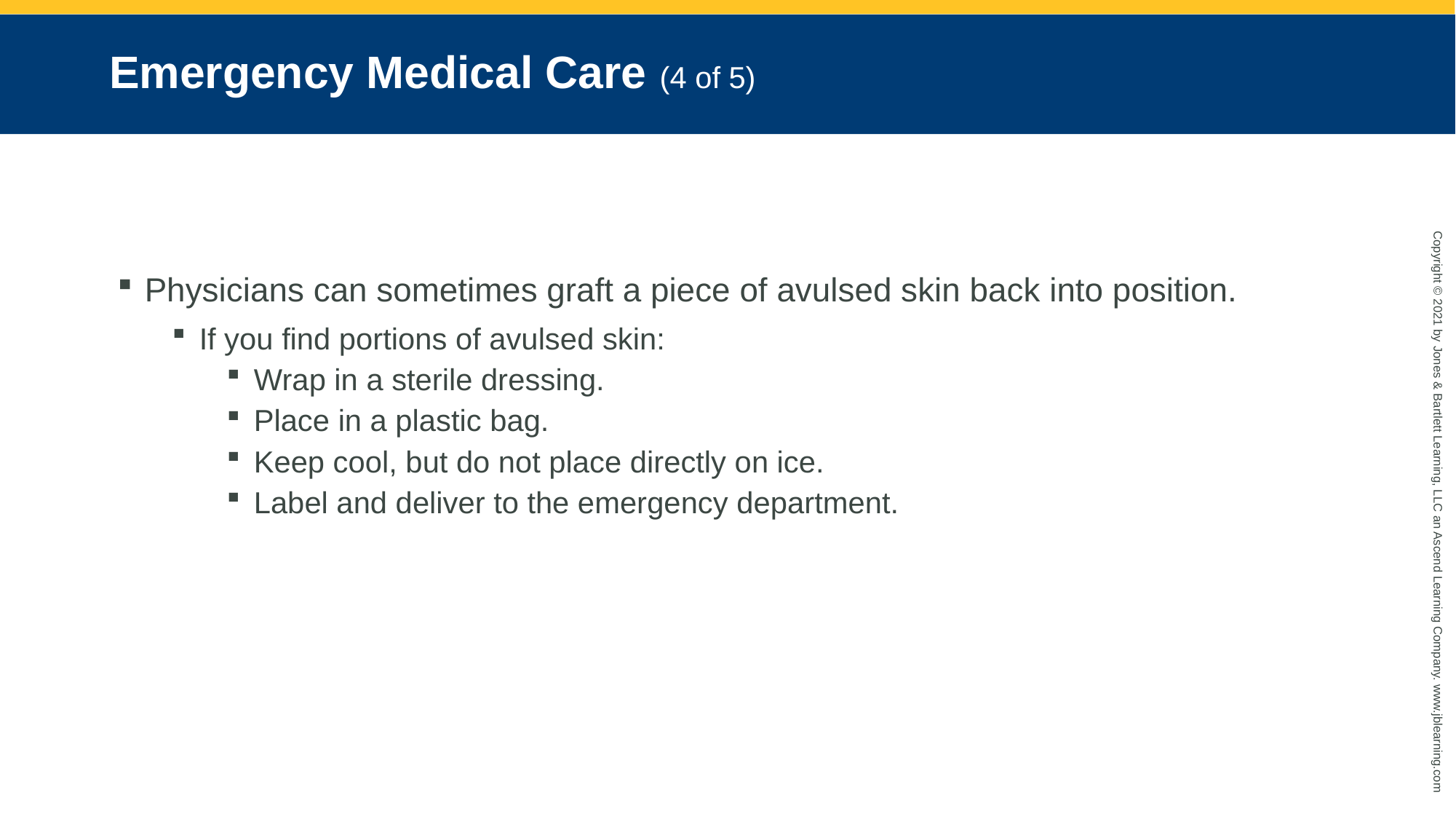

# Emergency Medical Care (4 of 5)
Physicians can sometimes graft a piece of avulsed skin back into position.
If you find portions of avulsed skin:
Wrap in a sterile dressing.
Place in a plastic bag.
Keep cool, but do not place directly on ice.
Label and deliver to the emergency department.